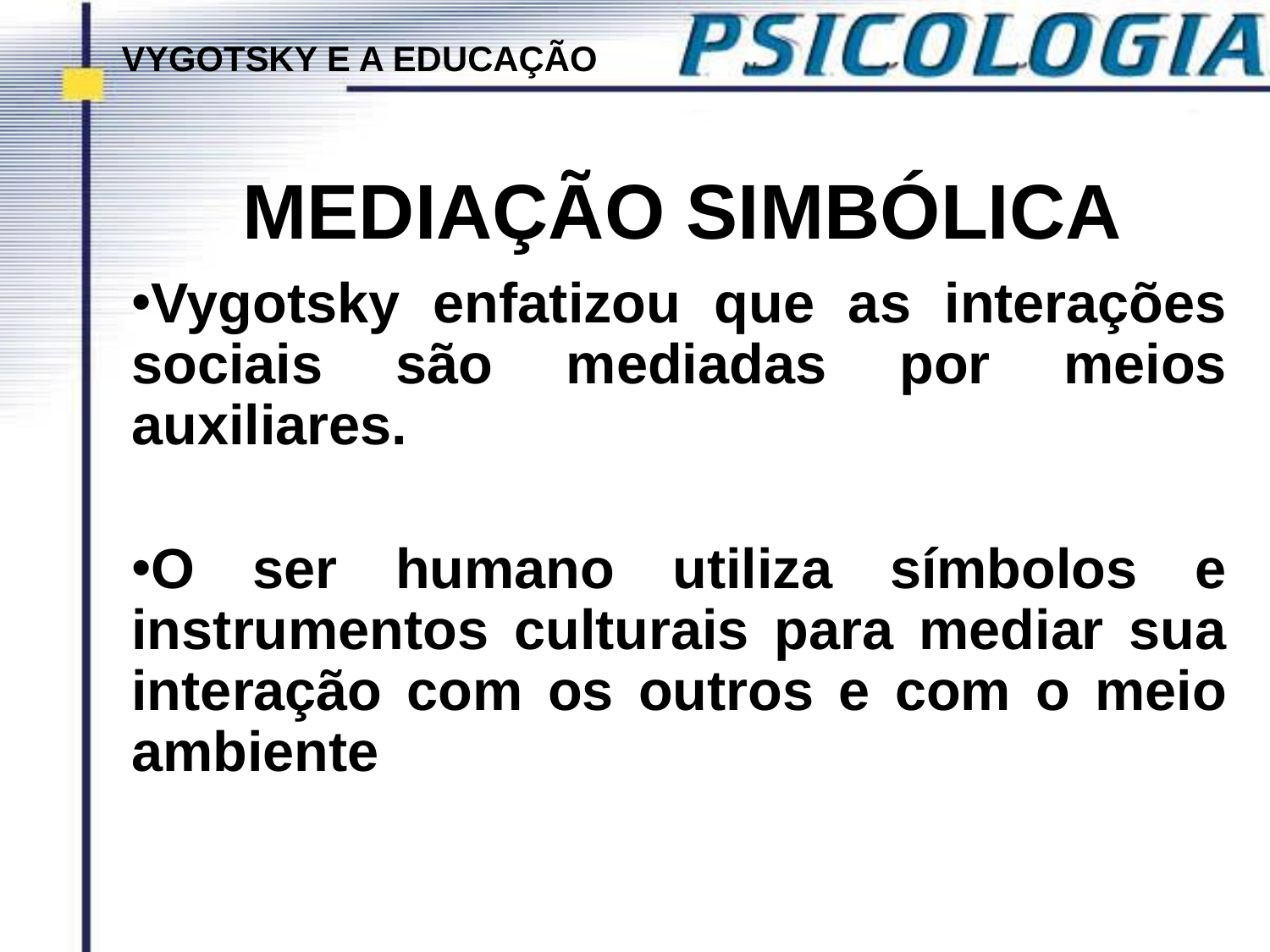

VYGOTSKY E A EDUCAÇÃO
# MEDIAÇÃO SIMBÓLICA
Vygotsky enfatizou que as interações sociais são mediadas por meios auxiliares.

O ser humano utiliza símbolos e instrumentos culturais para mediar sua interação com os outros e com o meio ambiente